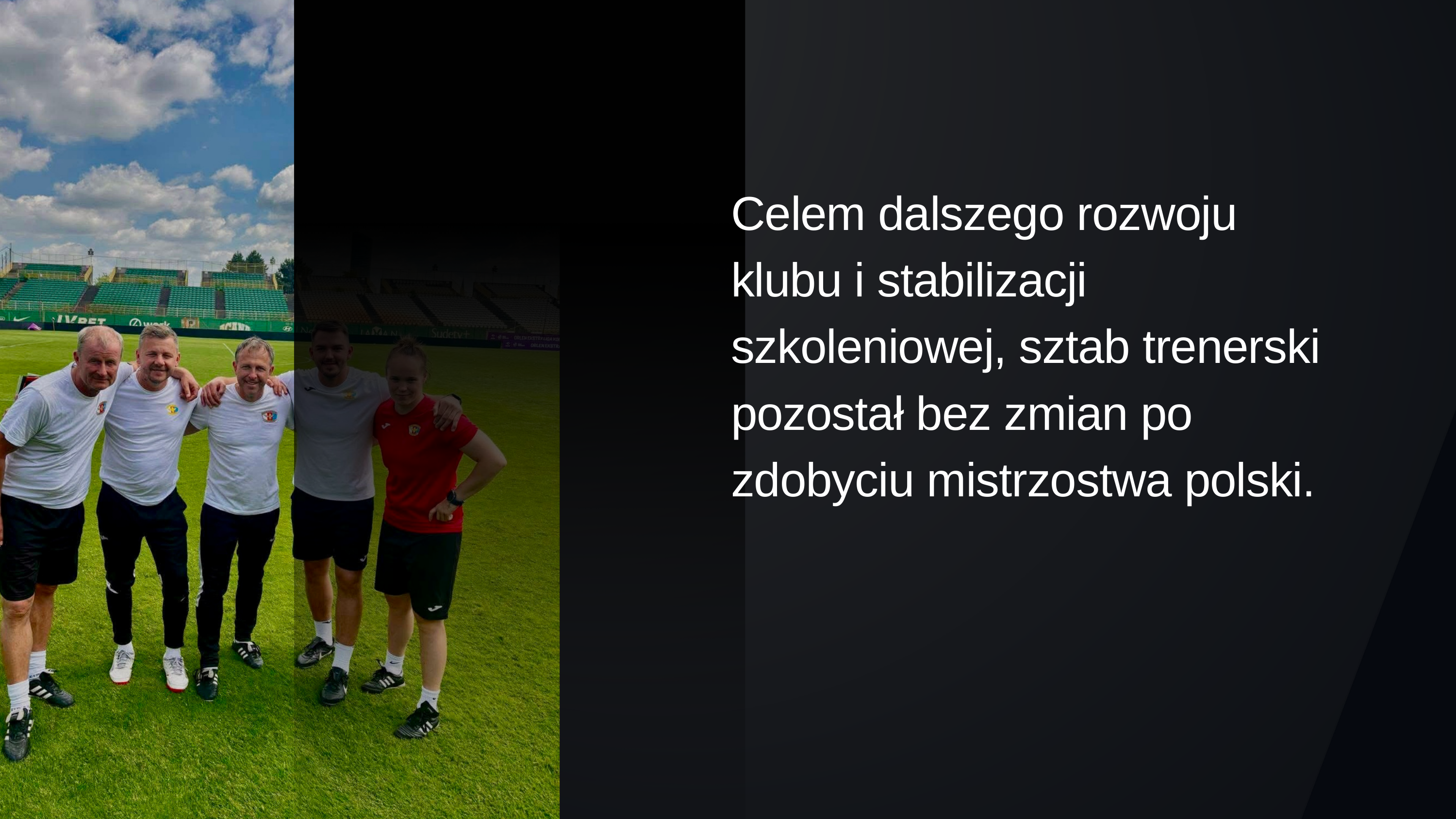

Celem dalszego rozwoju klubu i stabilizacji szkoleniowej, sztab trenerski pozostał bez zmian po zdobyciu mistrzostwa polski.